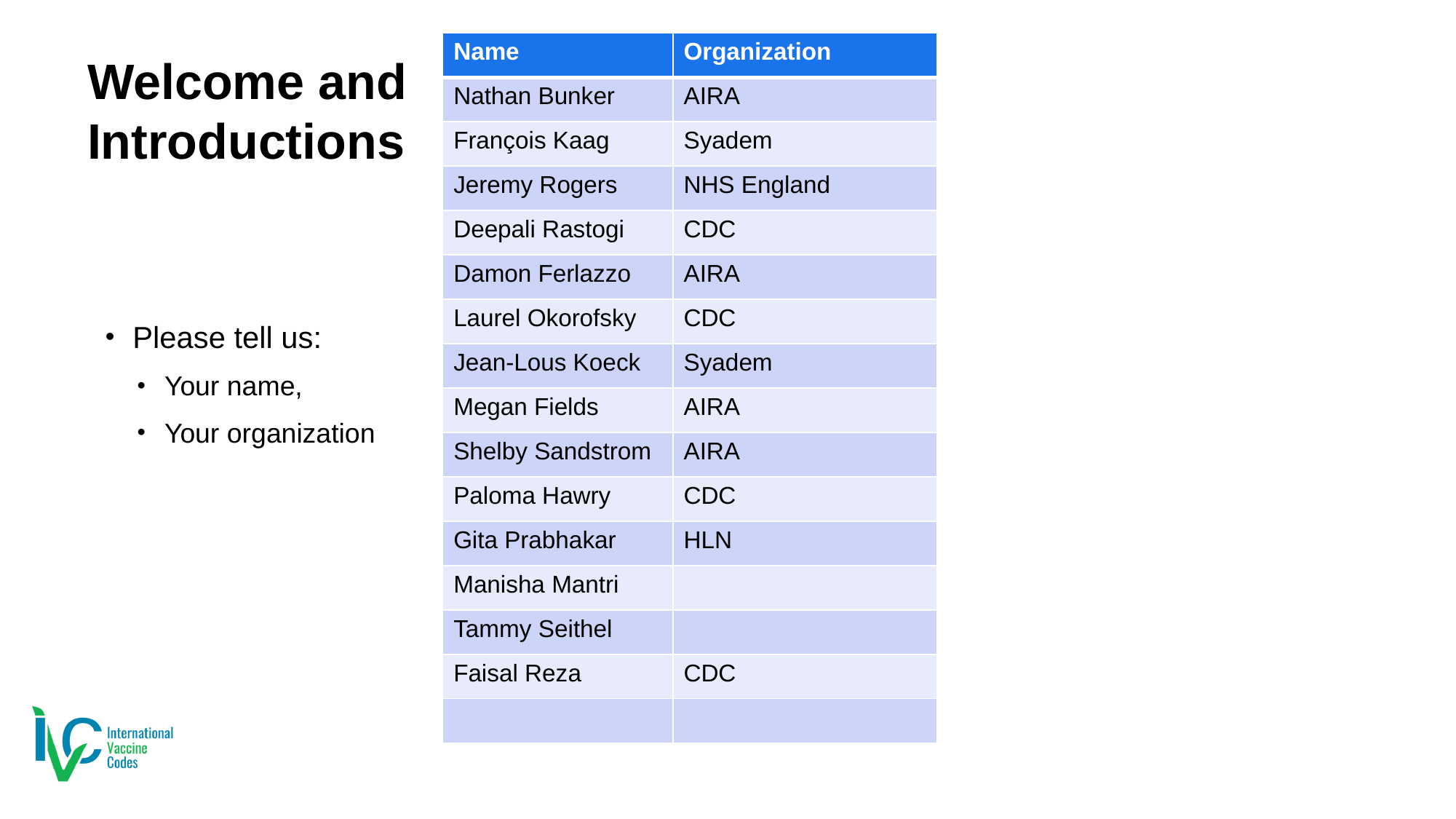

| Name | Organization |
| --- | --- |
| Nathan Bunker | AIRA |
| François Kaag | Syadem |
| Jeremy Rogers | NHS England |
| Deepali Rastogi | CDC |
| Damon Ferlazzo | AIRA |
| Laurel Okorofsky | CDC |
| Jean-Lous Koeck | Syadem |
| Megan Fields | AIRA |
| Shelby Sandstrom | AIRA |
| Paloma Hawry | CDC |
| Gita Prabhakar | HLN |
| Manisha Mantri |  |
| Tammy Seithel |  |
| Faisal Reza | CDC |
|  |  |
# Welcome and Introductions
Please tell us:
Your name,
Your organization